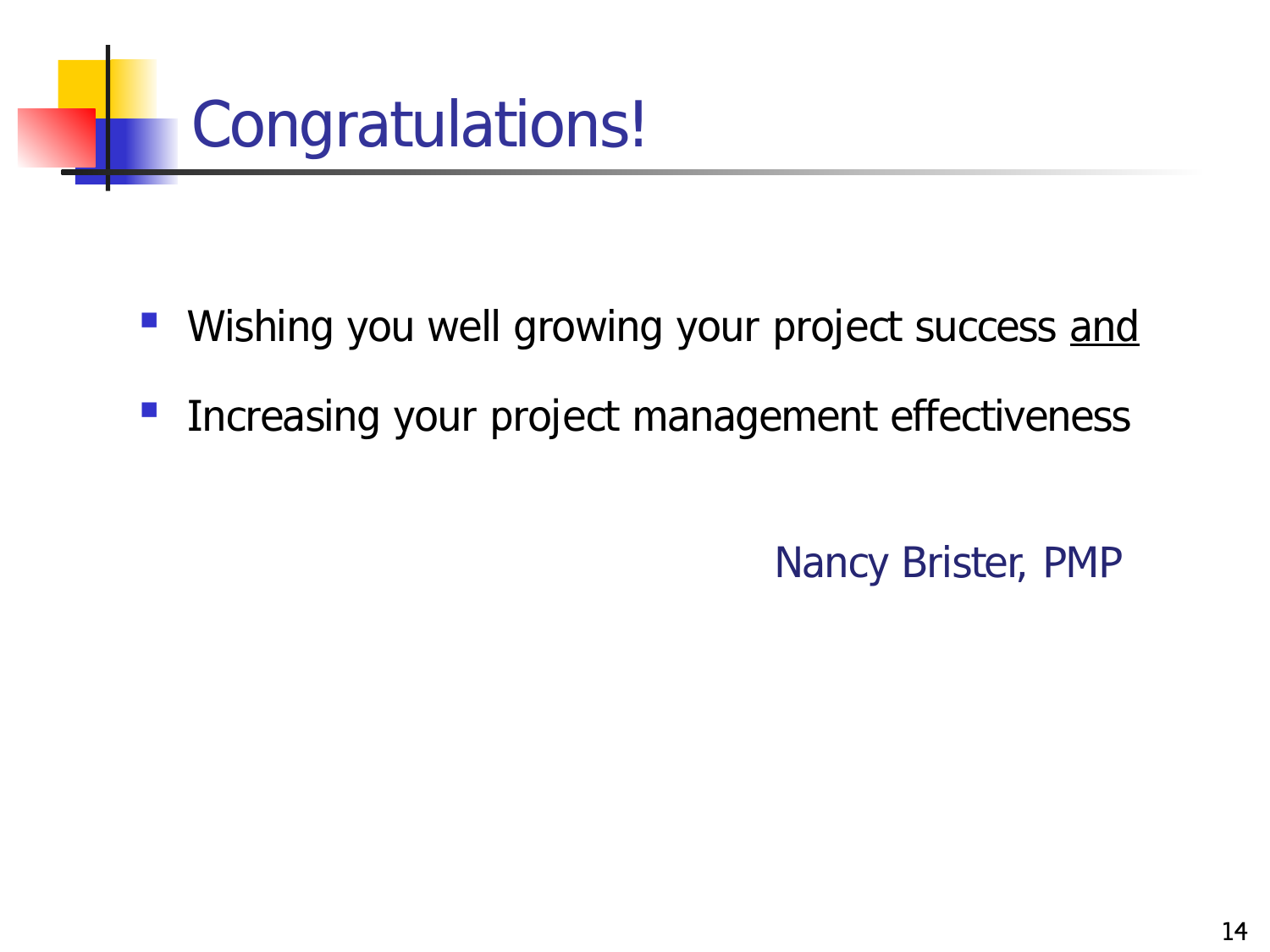

# Congratulations!

Wishing you well growing your project success and
Increasing your project management effectiveness

					Nancy Brister, PMP

14